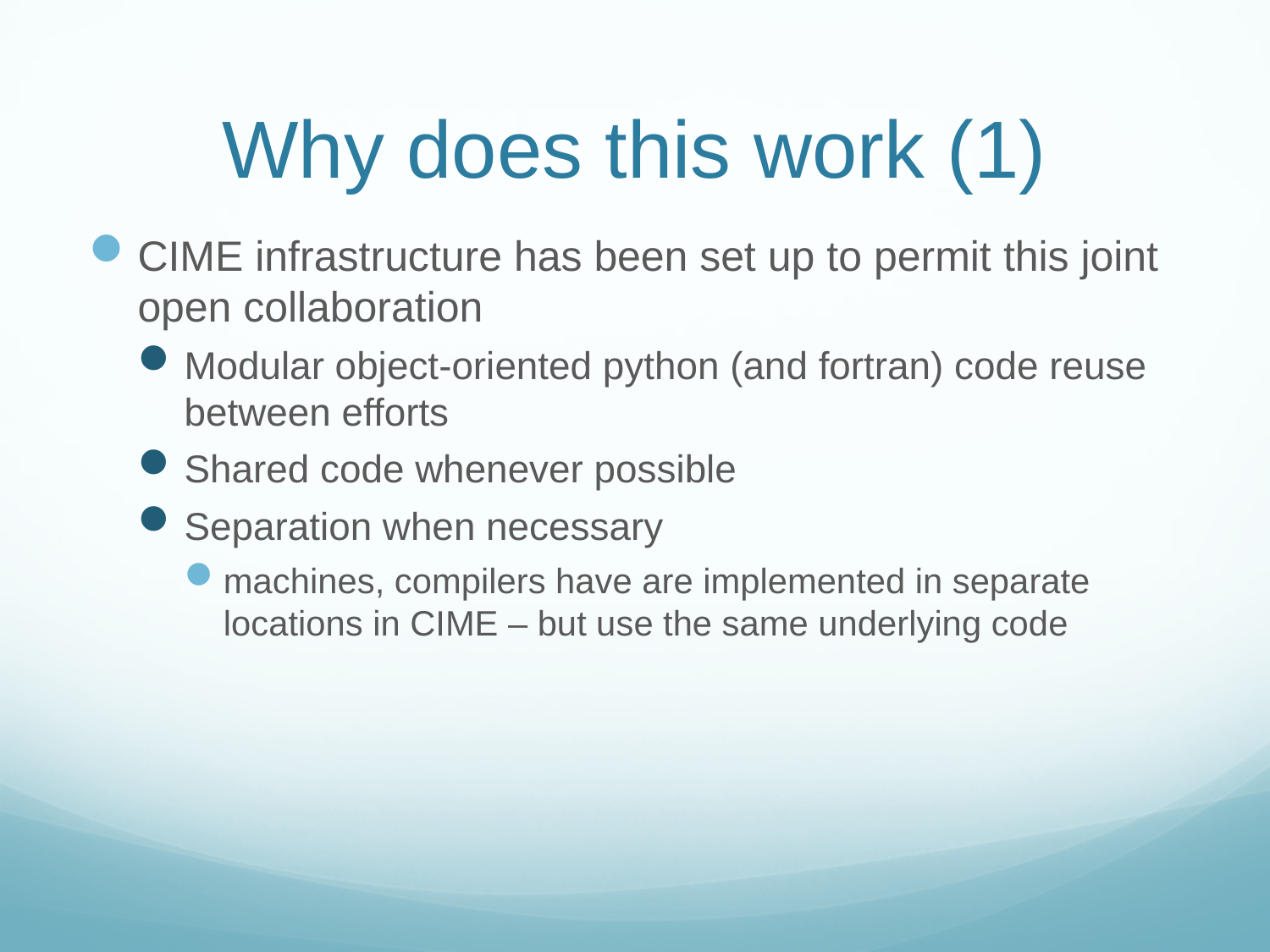

# Why does this work (1)
CIME infrastructure has been set up to permit this joint open collaboration
Modular object-oriented python (and fortran) code reuse between efforts
Shared code whenever possible
Separation when necessary
machines, compilers have are implemented in separate locations in CIME – but use the same underlying code